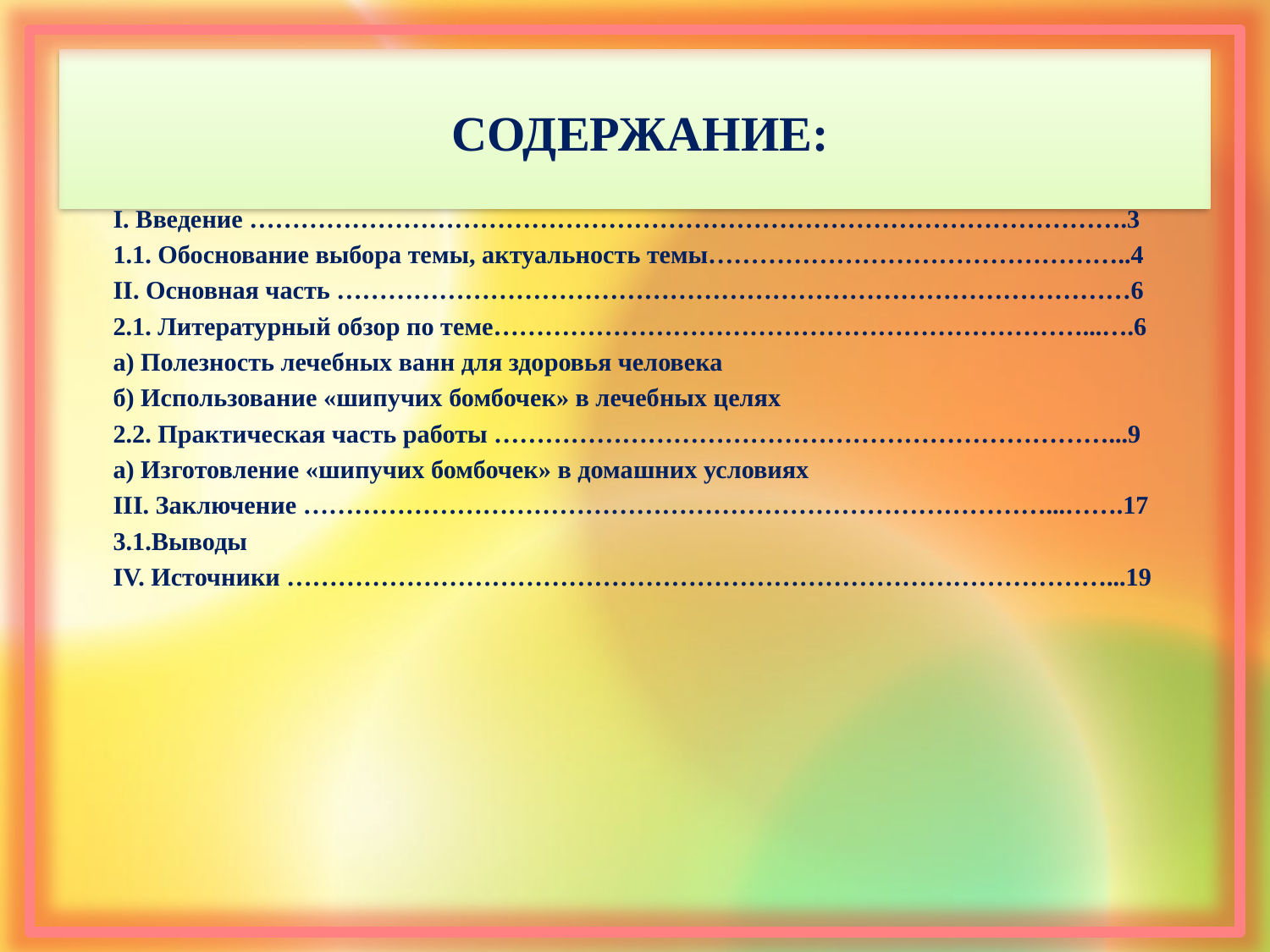

# Содержание:
I. Введение ………………………………………………………………………………………….3
1.1. Обоснование выбора темы, актуальность темы…………………………………………..4
II. Основная часть …………………………………………………………………………………6
2.1. Литературный обзор по теме……………………………………………………………...….6
а) Полезность лечебных ванн для здоровья человека
б) Использование «шипучих бомбочек» в лечебных целях
2.2. Практическая часть работы ………………………………………………………………...9
а) Изготовление «шипучих бомбочек» в домашних условиях
III. Заключение ……………………………………………………………………………...…….17
3.1.Выводы
IV. Источники ……………………………………………………………………………………...19